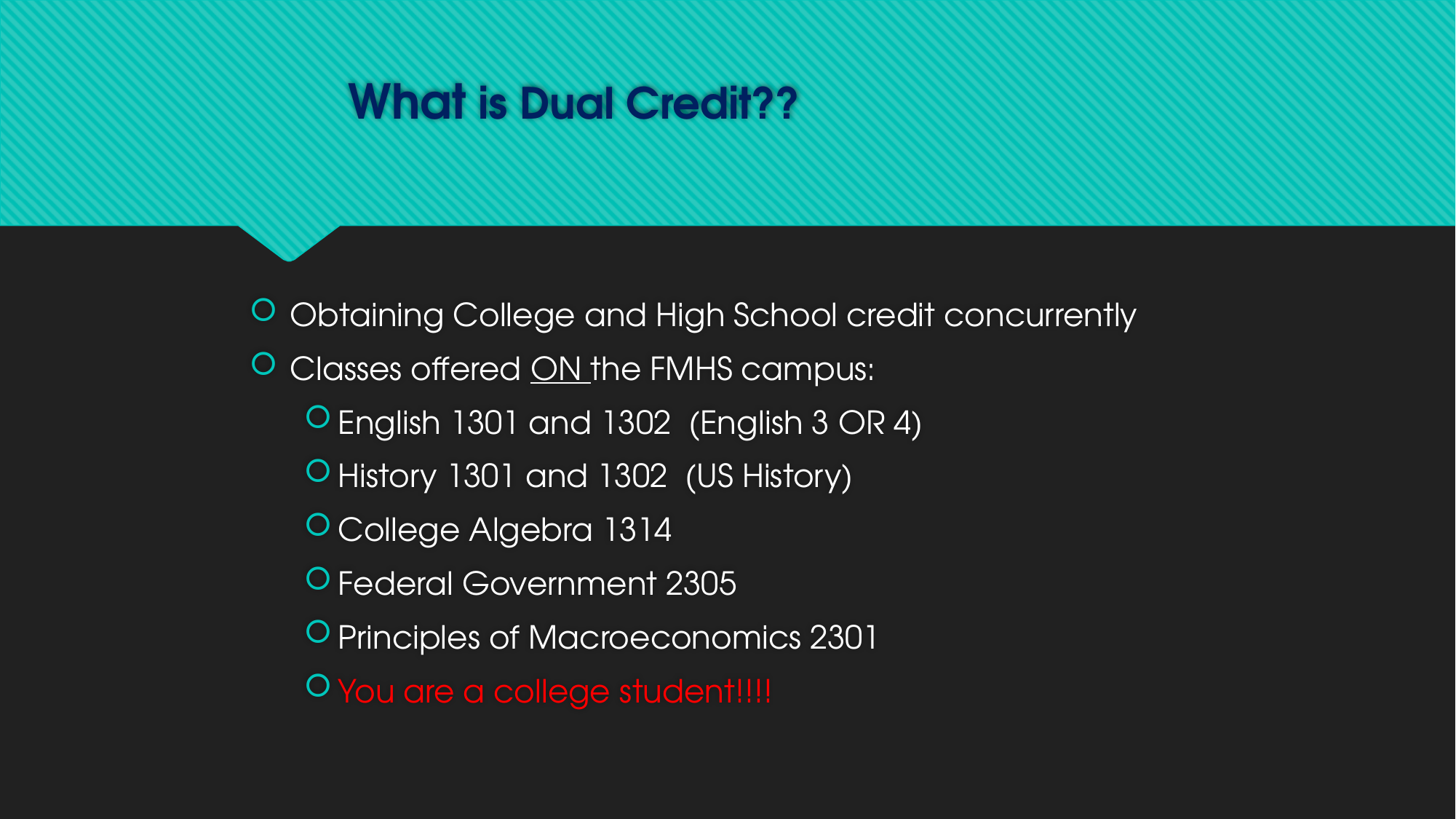

# What is Dual Credit??
Obtaining College and High School credit concurrently
Classes offered ON the FMHS campus:
English 1301 and 1302  (English 3 OR 4)
History 1301 and 1302  (US History)
College Algebra 1314
Federal Government 2305
Principles of Macroeconomics 2301
You are a college student!!!!